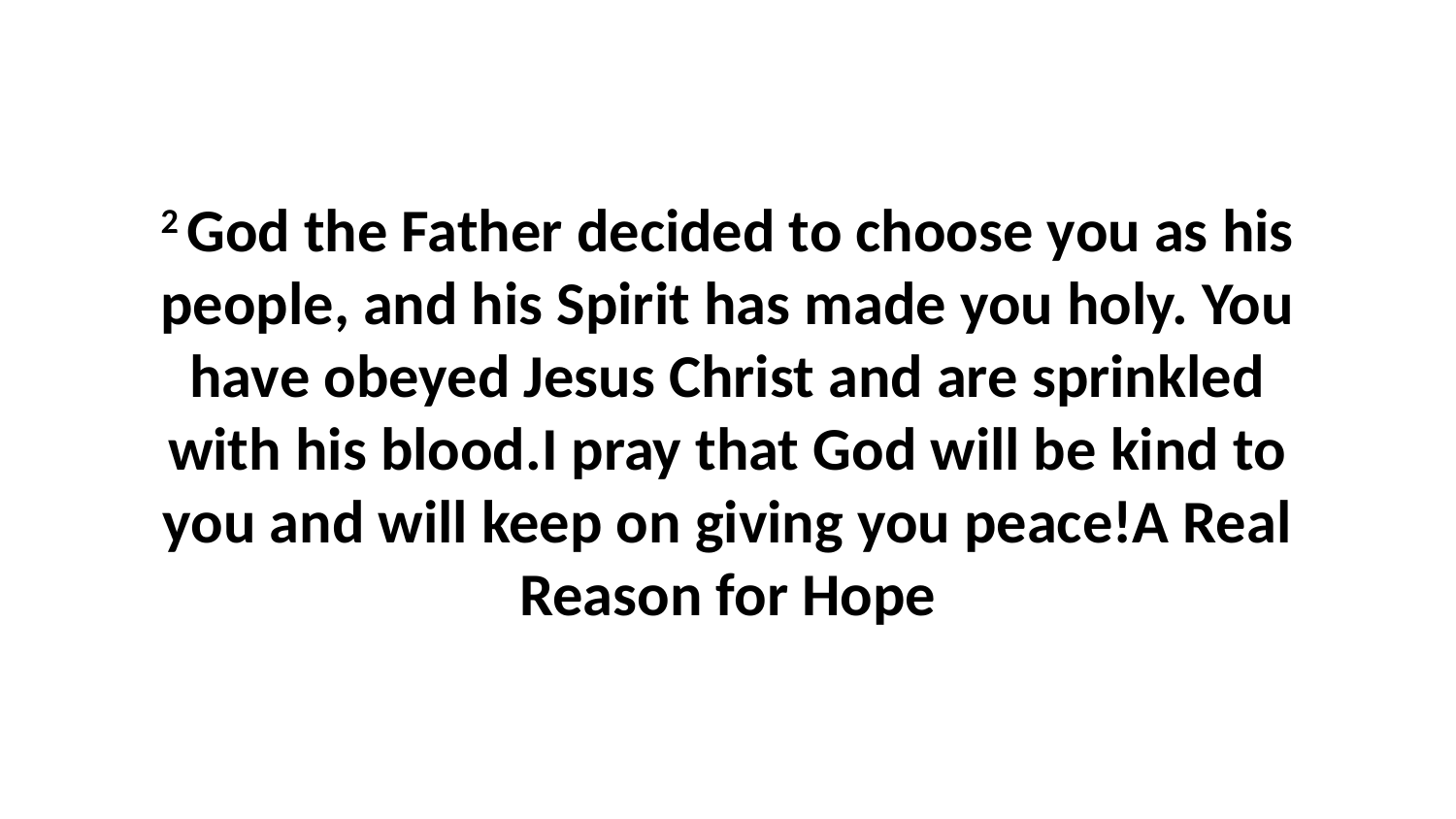

2 God the Father decided to choose you as his people, and his Spirit has made you holy. You have obeyed Jesus Christ and are sprinkled with his blood.I pray that God will be kind to you and will keep on giving you peace!A Real Reason for Hope